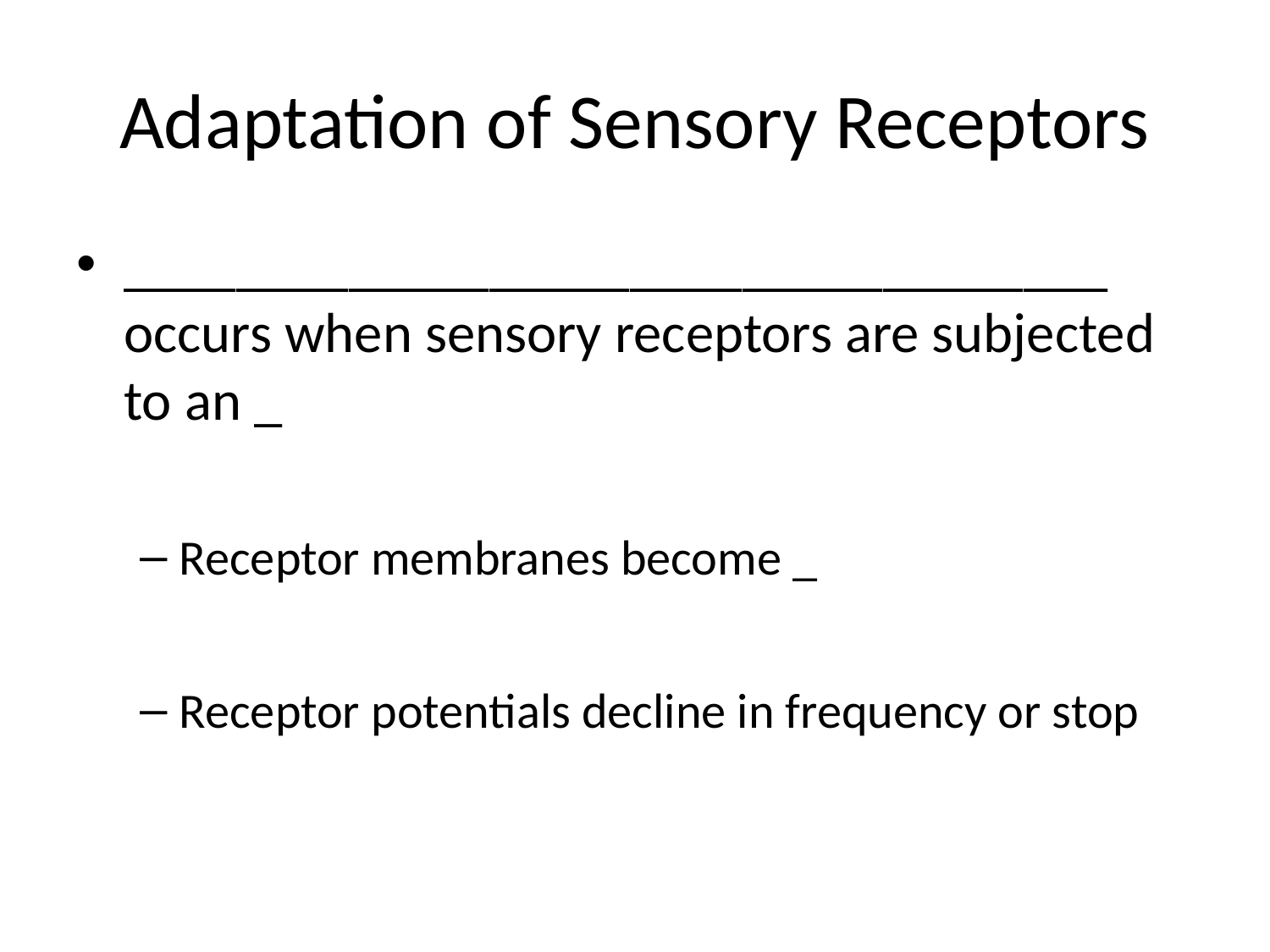

# Adaptation of Sensory Receptors
___________________________________ occurs when sensory receptors are subjected to an _

Receptor membranes become _

Receptor potentials decline in frequency or stop